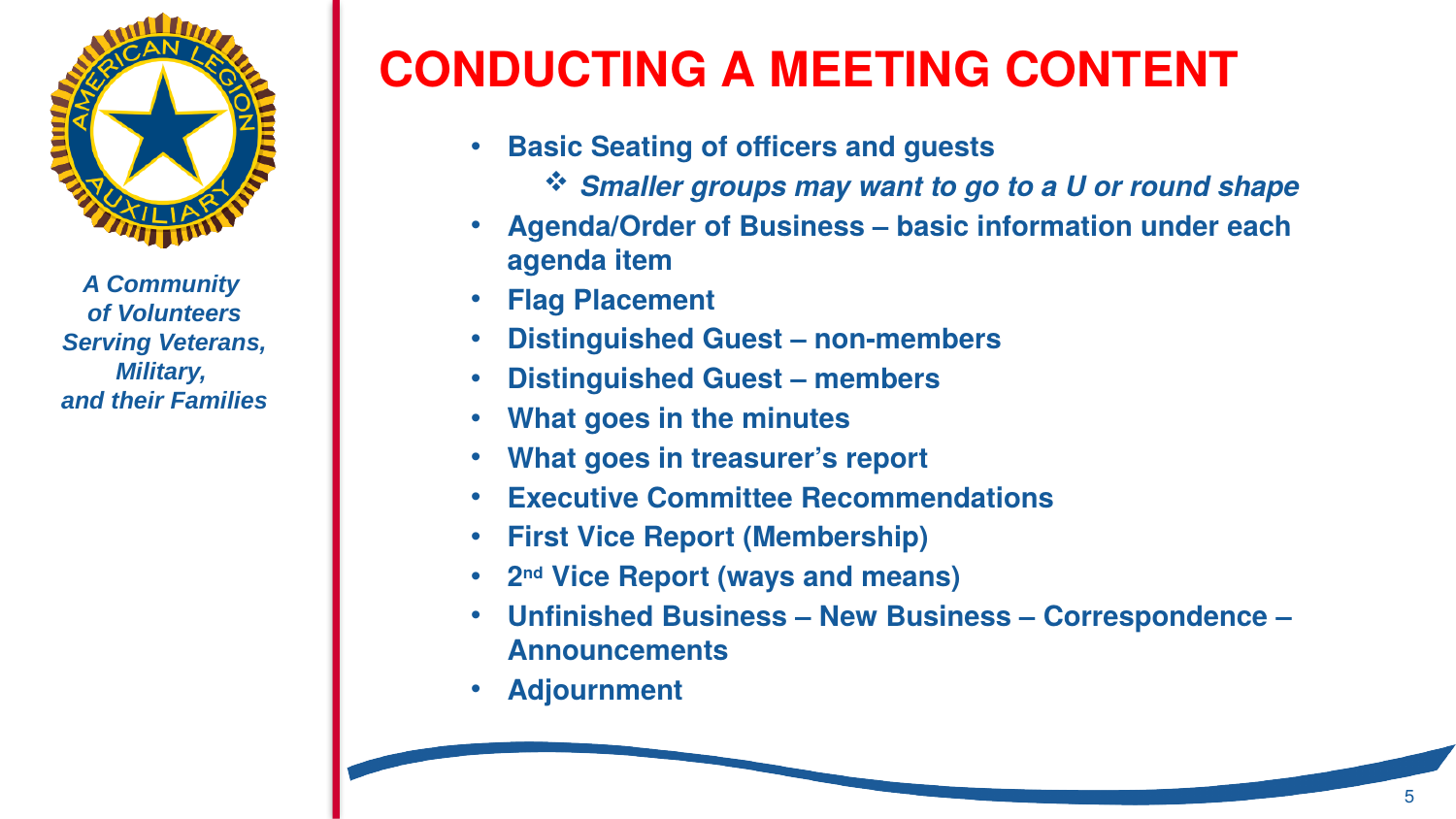

# CONDUCTING A MEETING CONTENT
Basic Seating of officers and guests
Smaller groups may want to go to a U or round shape
Agenda/Order of Business – basic information under each agenda item
Flag Placement
Distinguished Guest – non-members
Distinguished Guest – members
What goes in the minutes
What goes in treasurer’s report
Executive Committee Recommendations
First Vice Report (Membership)
2nd Vice Report (ways and means)
Unfinished Business – New Business – Correspondence – Announcements
Adjournment

5